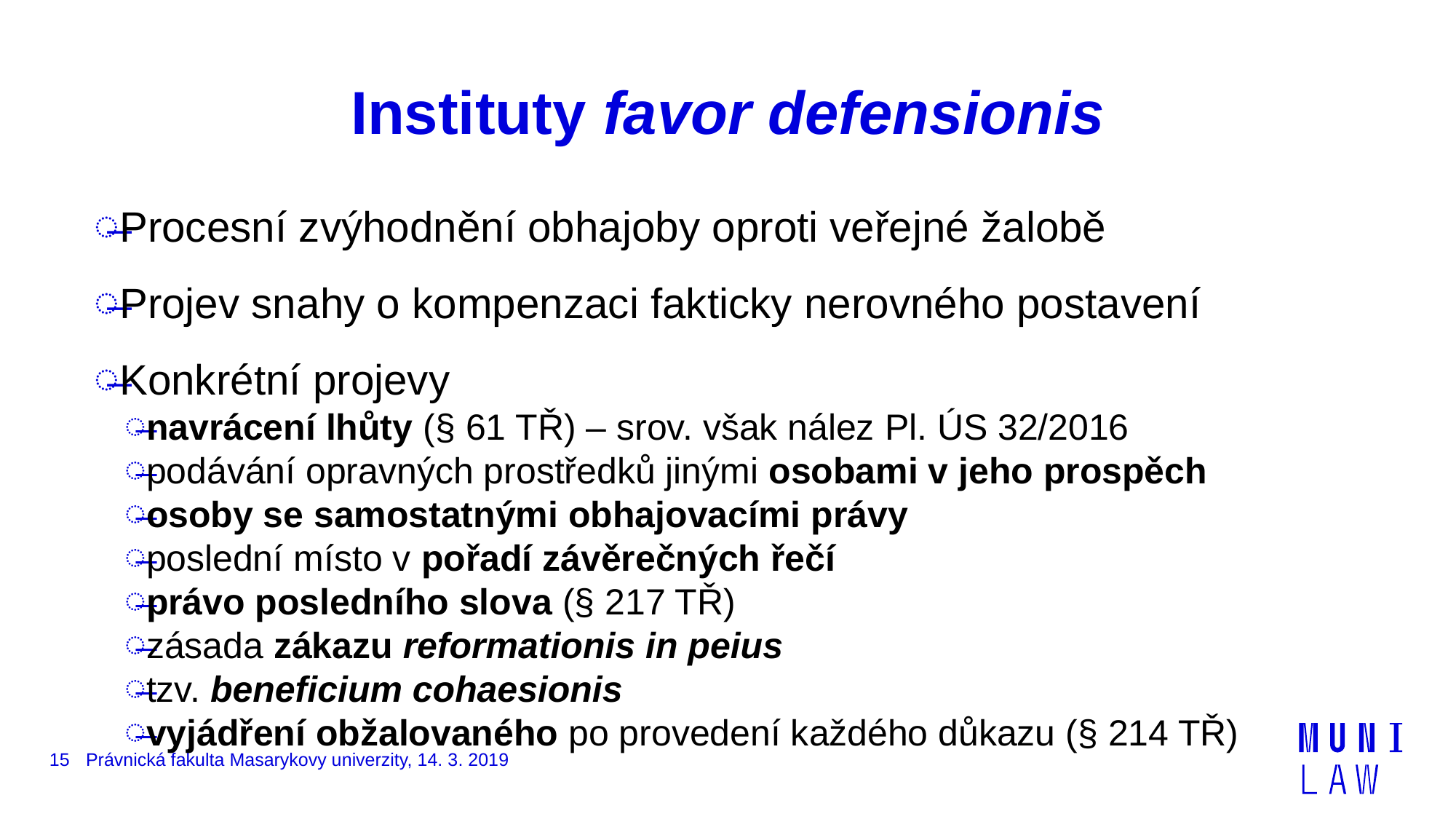

# Instituty favor defensionis
Procesní zvýhodnění obhajoby oproti veřejné žalobě
Projev snahy o kompenzaci fakticky nerovného postavení
Konkrétní projevy
navrácení lhůty (§ 61 TŘ) – srov. však nález Pl. ÚS 32/2016
podávání opravných prostředků jinými osobami v jeho prospěch
osoby se samostatnými obhajovacími právy
poslední místo v pořadí závěrečných řečí
právo posledního slova (§ 217 TŘ)
zásada zákazu reformationis in peius
tzv. beneficium cohaesionis
vyjádření obžalovaného po provedení každého důkazu (§ 214 TŘ)

15
Právnická fakulta Masarykovy univerzity, 14. 3. 2019